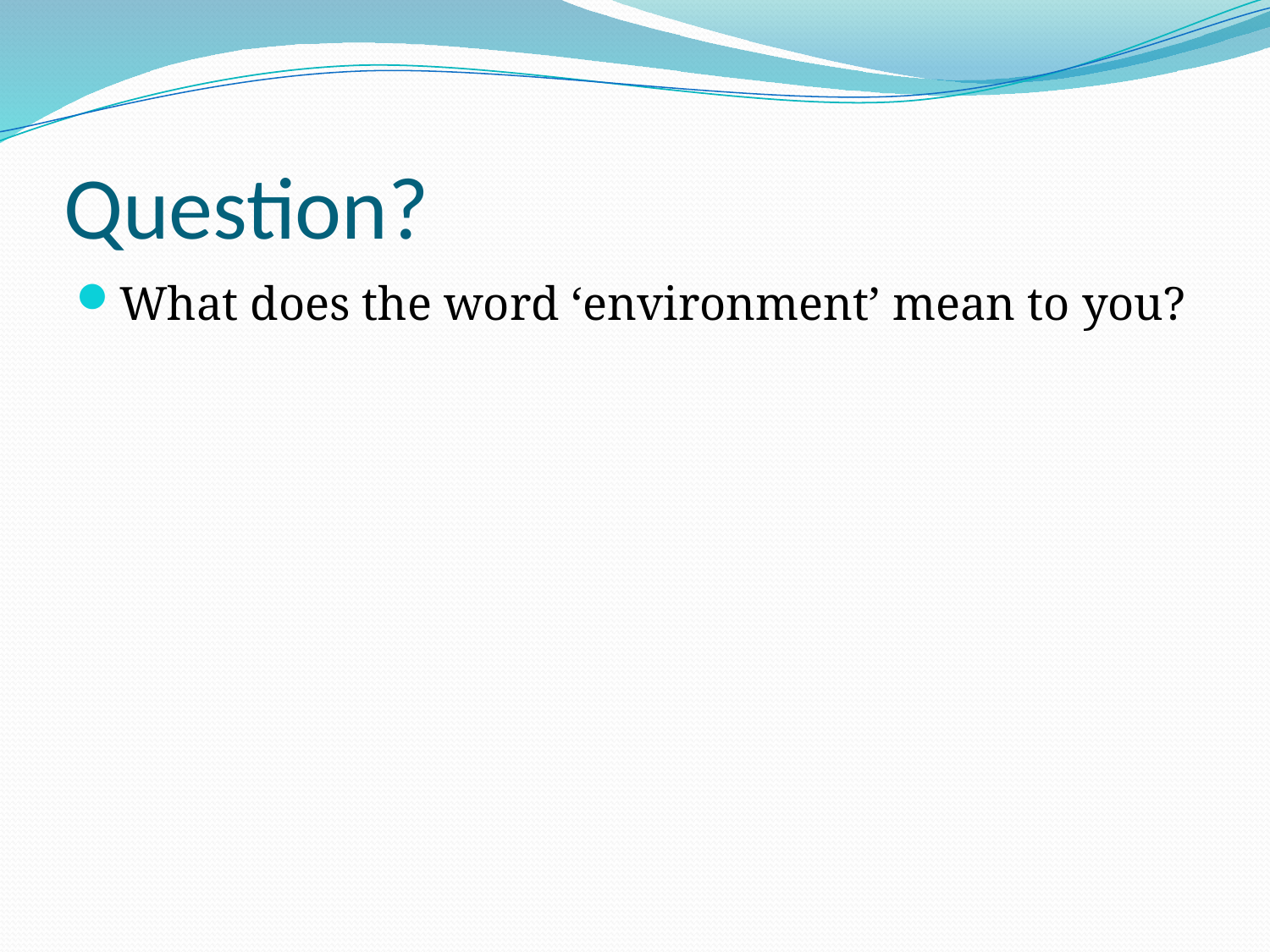

# Question?
What does the word ‘environment’ mean to you?